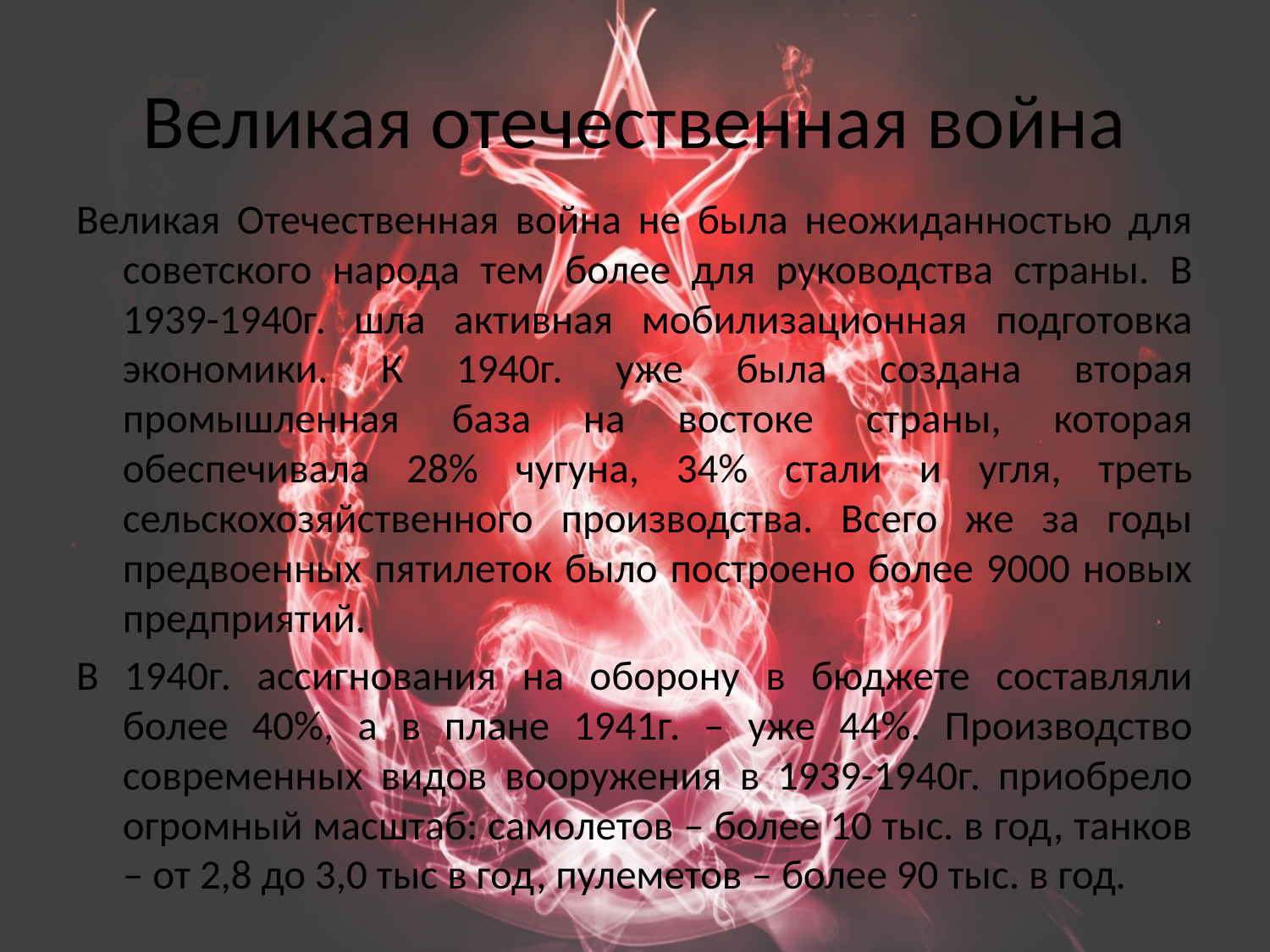

# Великая отечественная война
Великая Отечественная война не была неожиданностью для советского народа тем более для руководства страны. В 1939-1940г. шла активная мобилизационная подготовка экономики. К 1940г. уже была создана вторая промышленная база на востоке страны, которая обеспечивала 28% чугуна, 34% стали и угля, треть сельскохозяйственного производства. Всего же за годы предвоенных пятилеток было построено более 9000 новых предприятий.
В 1940г. ассигнования на оборону в бюджете составляли более 40%, а в плане 1941г. – уже 44%. Производство современных видов вооружения в 1939-1940г. приобрело огромный масштаб: самолетов – более 10 тыс. в год, танков – от 2,8 до 3,0 тыс в год, пулеметов – более 90 тыс. в год.